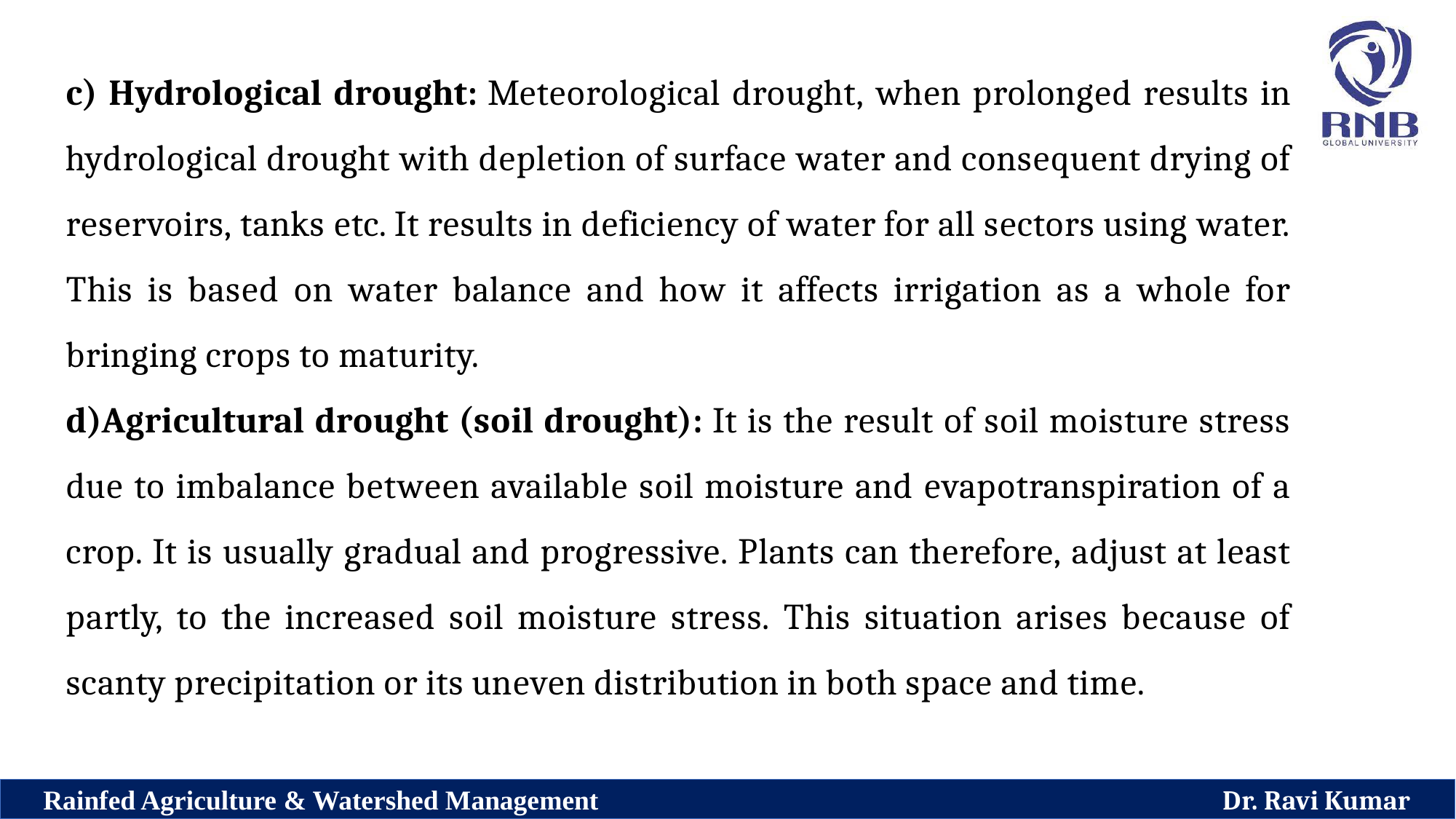

c) Hydrological drought: Meteorological drought, when prolonged results in hydrological drought with depletion of surface water and consequent drying of reservoirs, tanks etc. It results in deficiency of water for all sectors using water. This is based on water balance and how it affects irrigation as a whole for bringing crops to maturity.
d)Agricultural drought (soil drought): It is the result of soil moisture stress due to imbalance between available soil moisture and evapotranspiration of a crop. It is usually gradual and progressive. Plants can therefore, adjust at least partly, to the increased soil moisture stress. This situation arises because of scanty precipitation or its uneven distribution in both space and time.